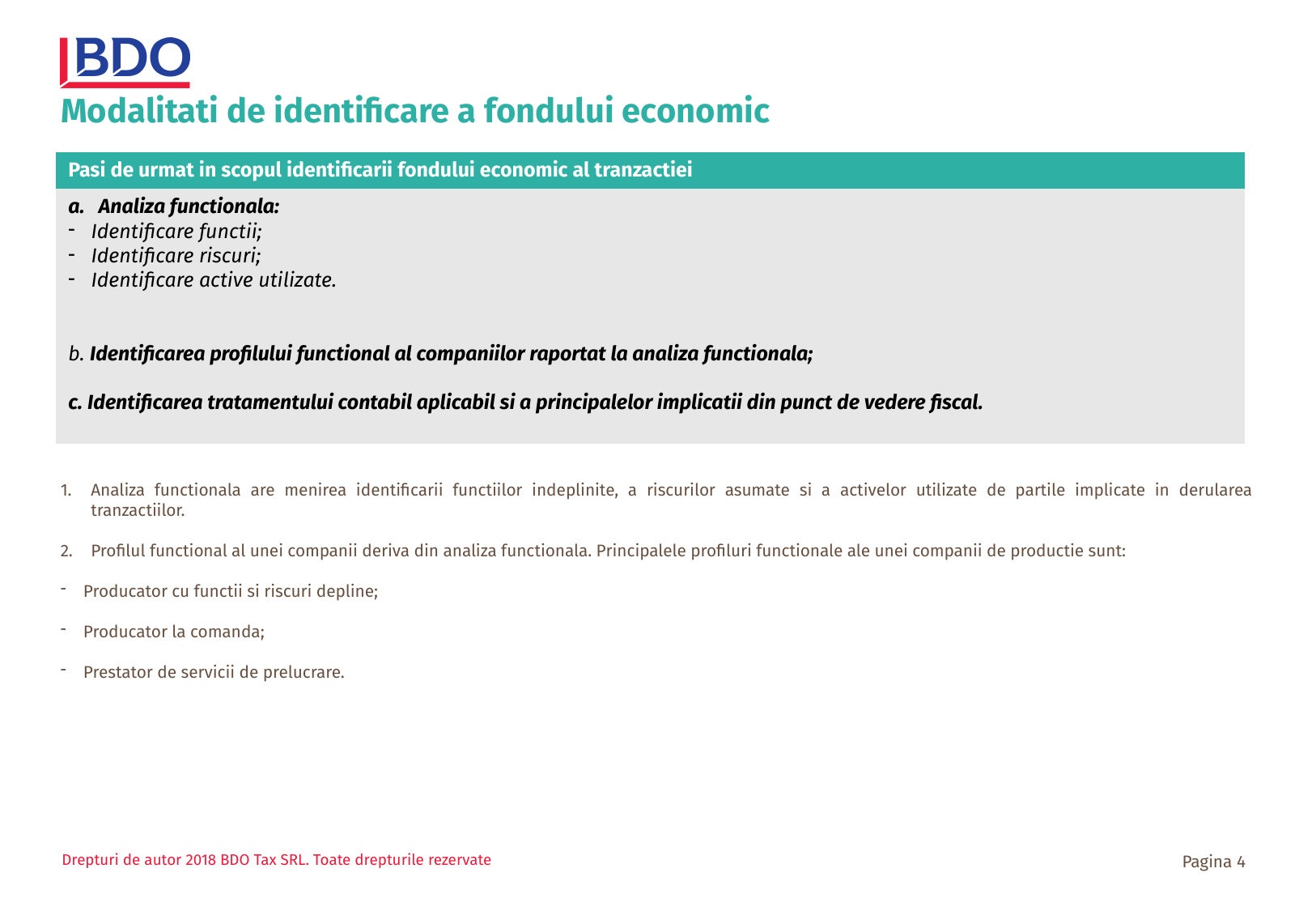

# Modalitati de identificare a fondului economic
| Pasi de urmat in scopul identificarii fondului economic al tranzactiei |
| --- |
| Analiza functionala: Identificare functii; Identificare riscuri; Identificare active utilizate. b. Identificarea profilului functional al companiilor raportat la analiza functionala; c. Identificarea tratamentului contabil aplicabil si a principalelor implicatii din punct de vedere fiscal. |
Analiza functionala are menirea identificarii functiilor indeplinite, a riscurilor asumate si a activelor utilizate de partile implicate in derularea tranzactiilor.
Profilul functional al unei companii deriva din analiza functionala. Principalele profiluri functionale ale unei companii de productie sunt:
Producator cu functii si riscuri depline;
Producator la comanda;
Prestator de servicii de prelucrare.

Drepturi de autor 2018 BDO Tax SRL. Toate drepturile rezervate
Pagina 4
Page #